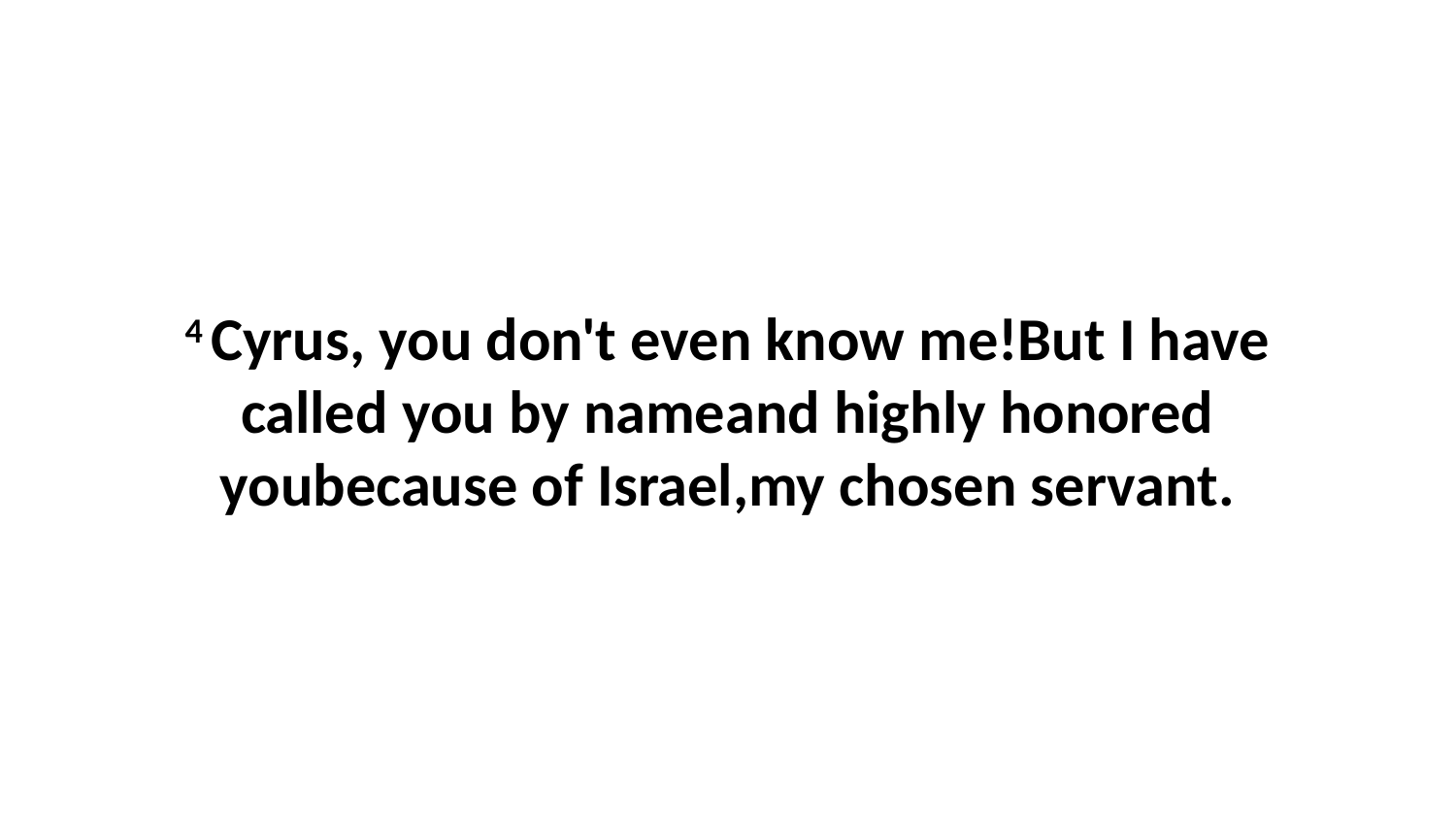

4 Cyrus, you don't even know me!But I have called you by nameand highly honored youbecause of Israel,my chosen servant.